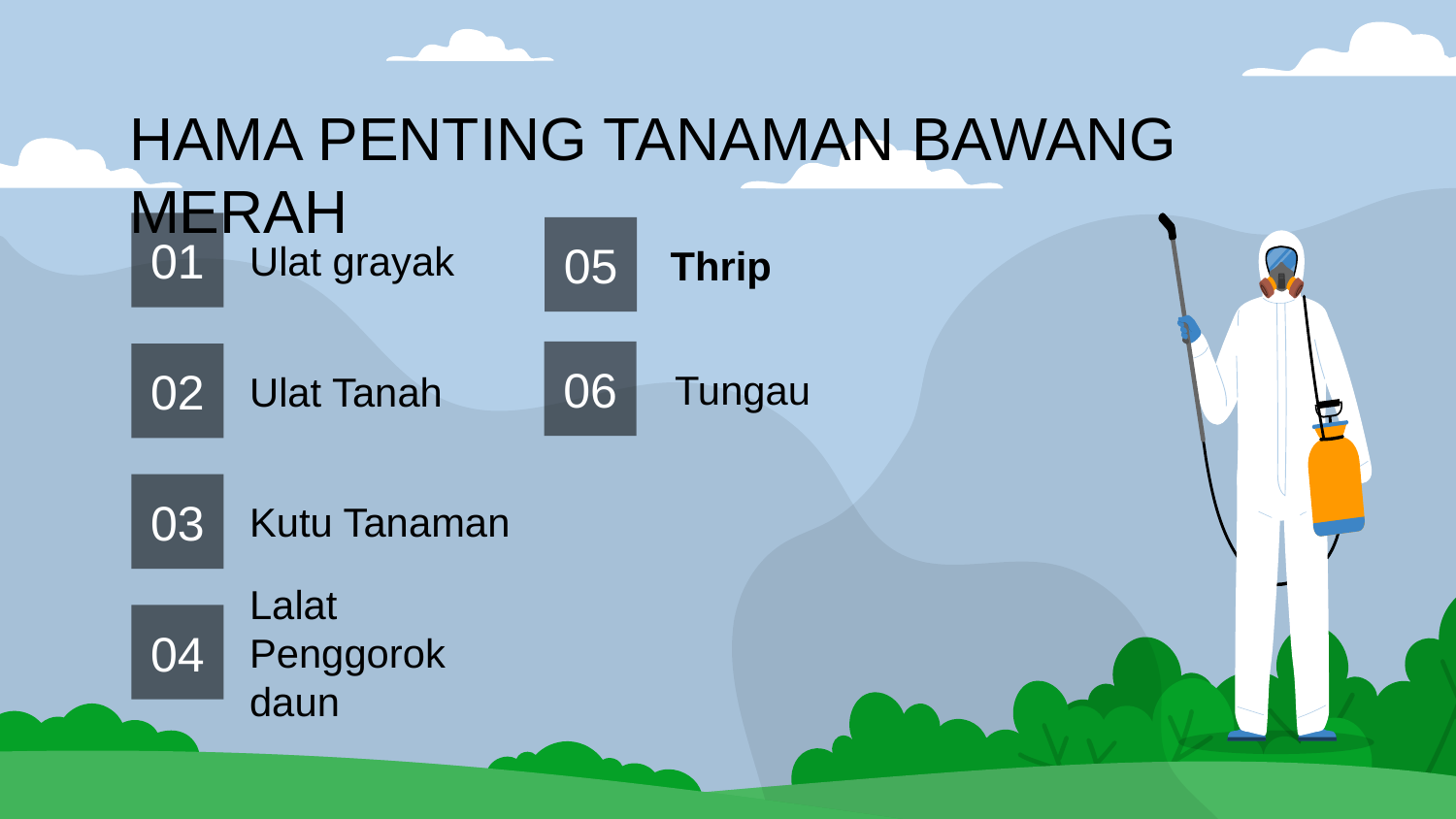

HAMA PENTING TANAMAN BAWANG MERAH
# 01
Ulat grayak

05
Thrip
06
Tungau
02
Ulat Tanah
03
Kutu Tanaman
04
Lalat Penggorok daun